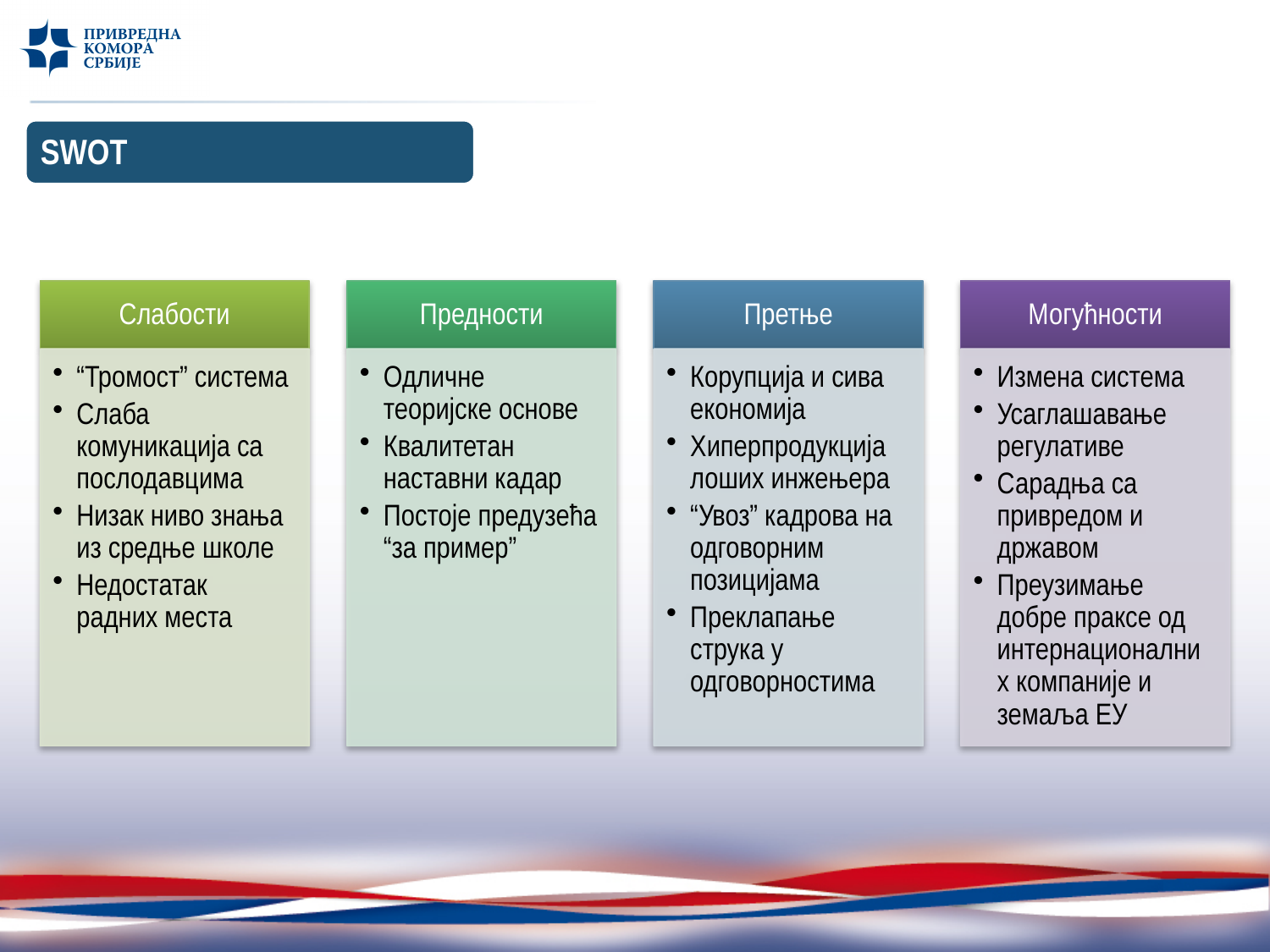

SWOT
Слабости
“Тромост” система
Слаба комуникација са послодавцима
Низак ниво знања из средње школе
Недостатак радних места
Предности
Одличне теоријске основе
Квалитетан наставни кадар
Постоје предузећа “за пример”

Претње
Корупција и сива економија
Хиперпродукција лоших инжењера
“Увоз” кадрова на одговорним позицијама
Преклапање струка у одговорностима
Могућности
Измена система
Усаглашавање регулативе
Сарадња са привредом и државом
Преузимање добре праксе од интернационалних компаније и земаља ЕУ